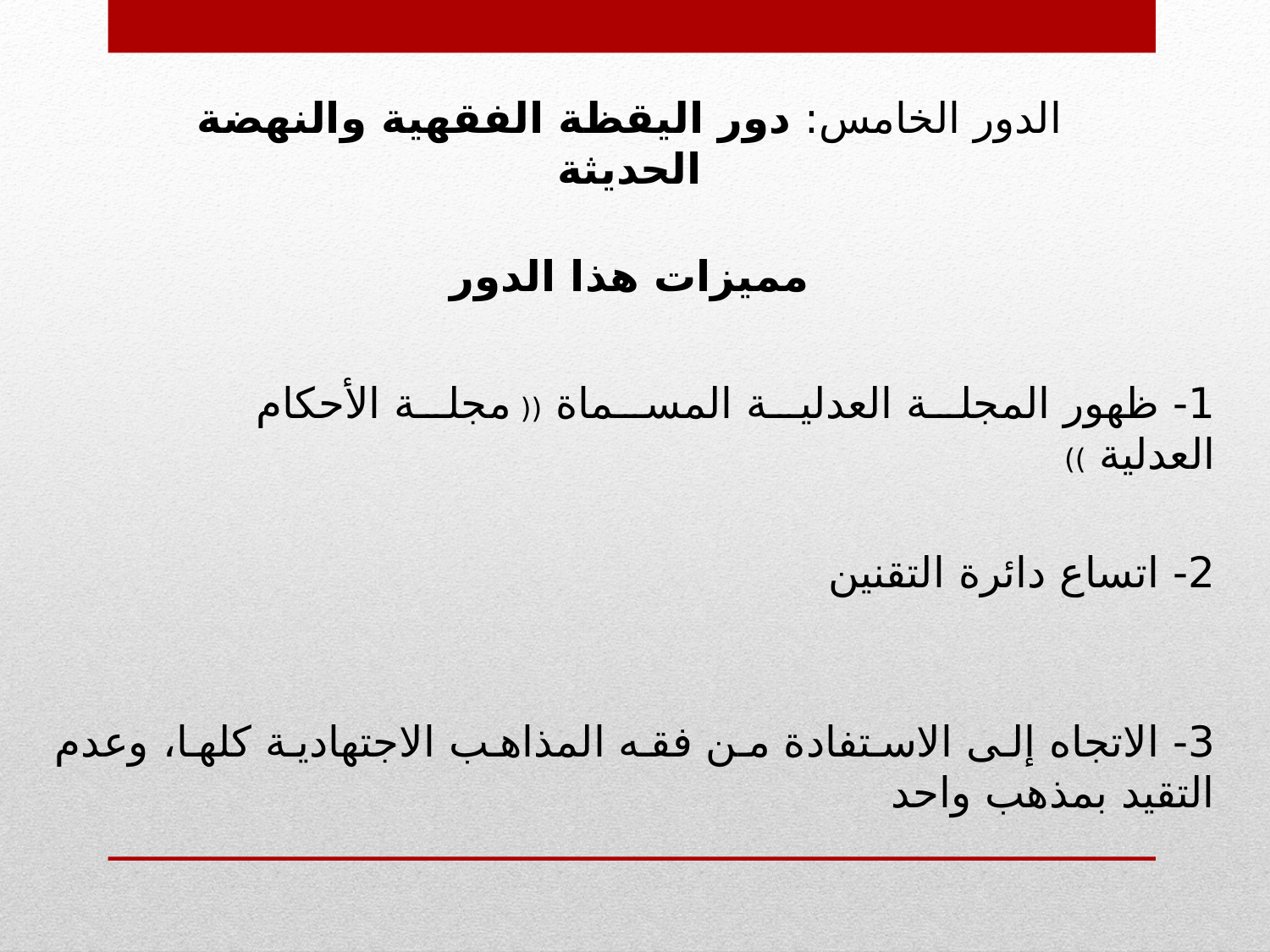

الدور الخامس: دور اليقظة الفقهية والنهضة الحديثة
مميزات هذا الدور
1- ظهور المجلة العدلية المسماة (( مجلة الأحكام العدلية ))
2- اتساع دائرة التقنين
3- الاتجاه إلى الاستفادة من فقه المذاهب الاجتهادية كلها، وعدم التقيد بمذهب واحد